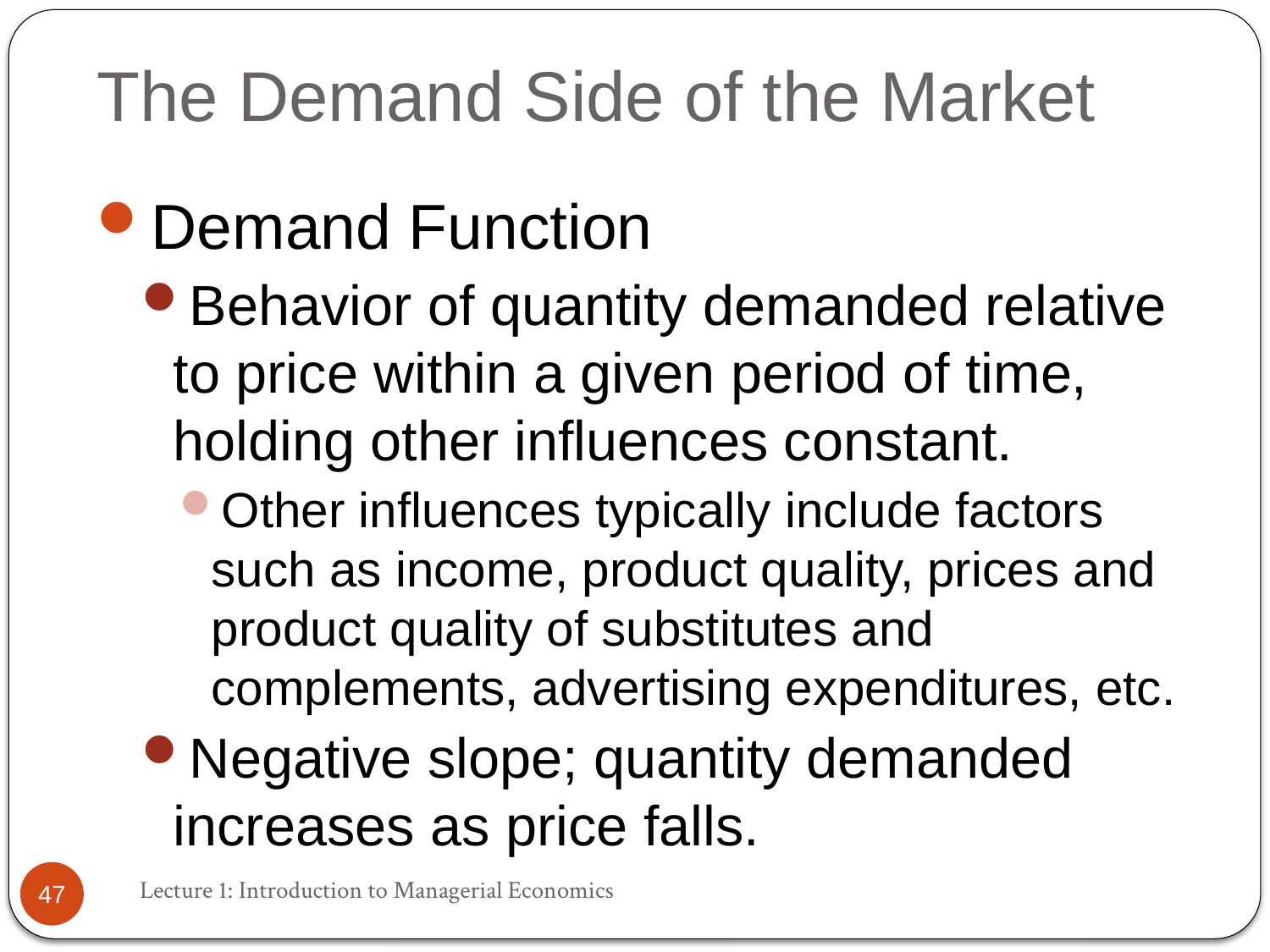

# The Demand Side of the Market
Demand Function
Behavior of quantity demanded relative to price within a given period of time, holding other influences constant.
Other influences typically include factors such as income, product quality, prices and product quality of substitutes and complements, advertising expenditures, etc.
Negative slope; quantity demanded increases as price falls.
Lecture 1: Introduction to Managerial Economics
47